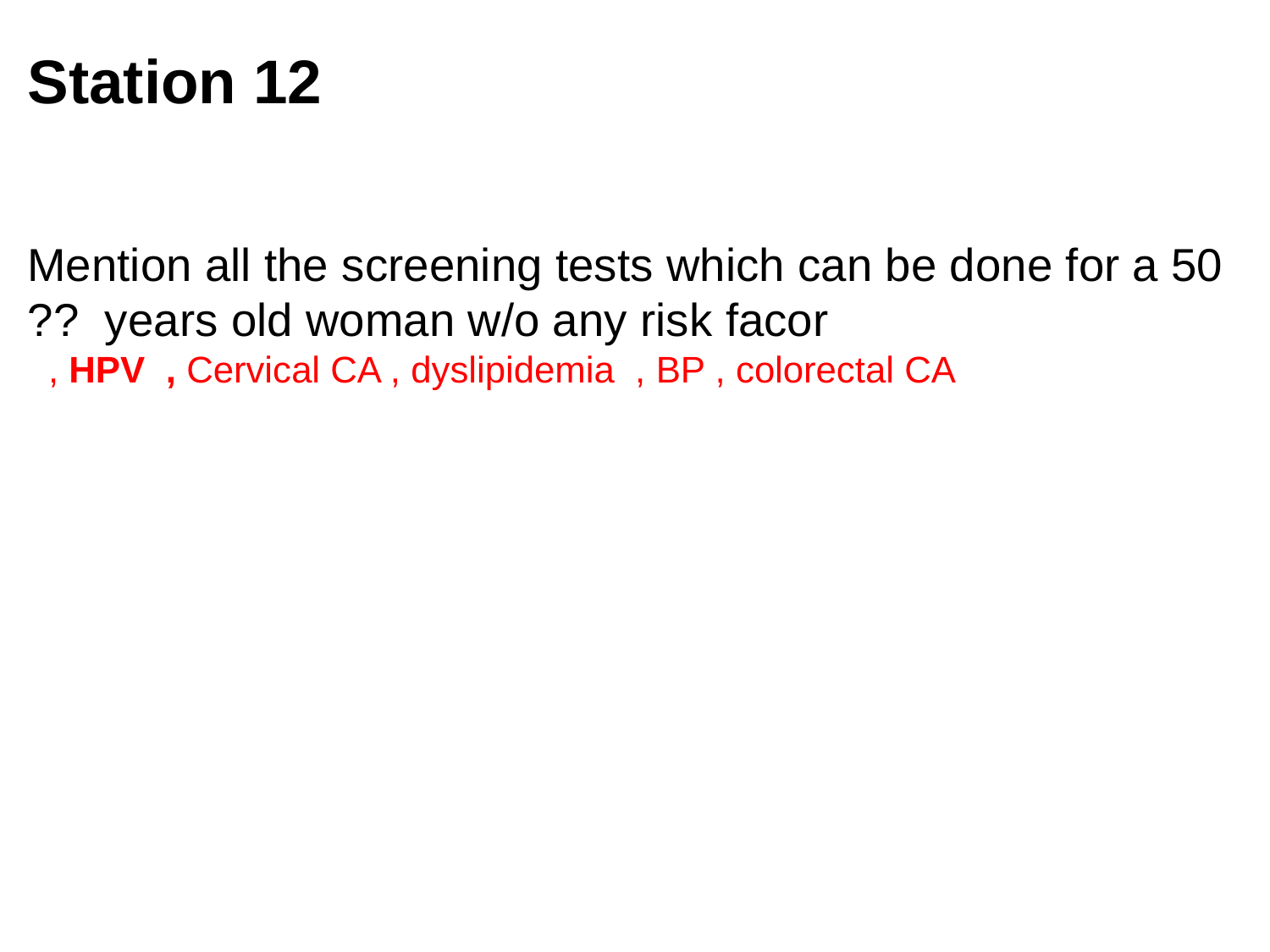

Station 12
Mention all the screening tests which can be done for a 50 years old woman w/o any risk facor  ??
HPV  , Cervical CA , dyslipidemia  , BP , colorectal CA ,